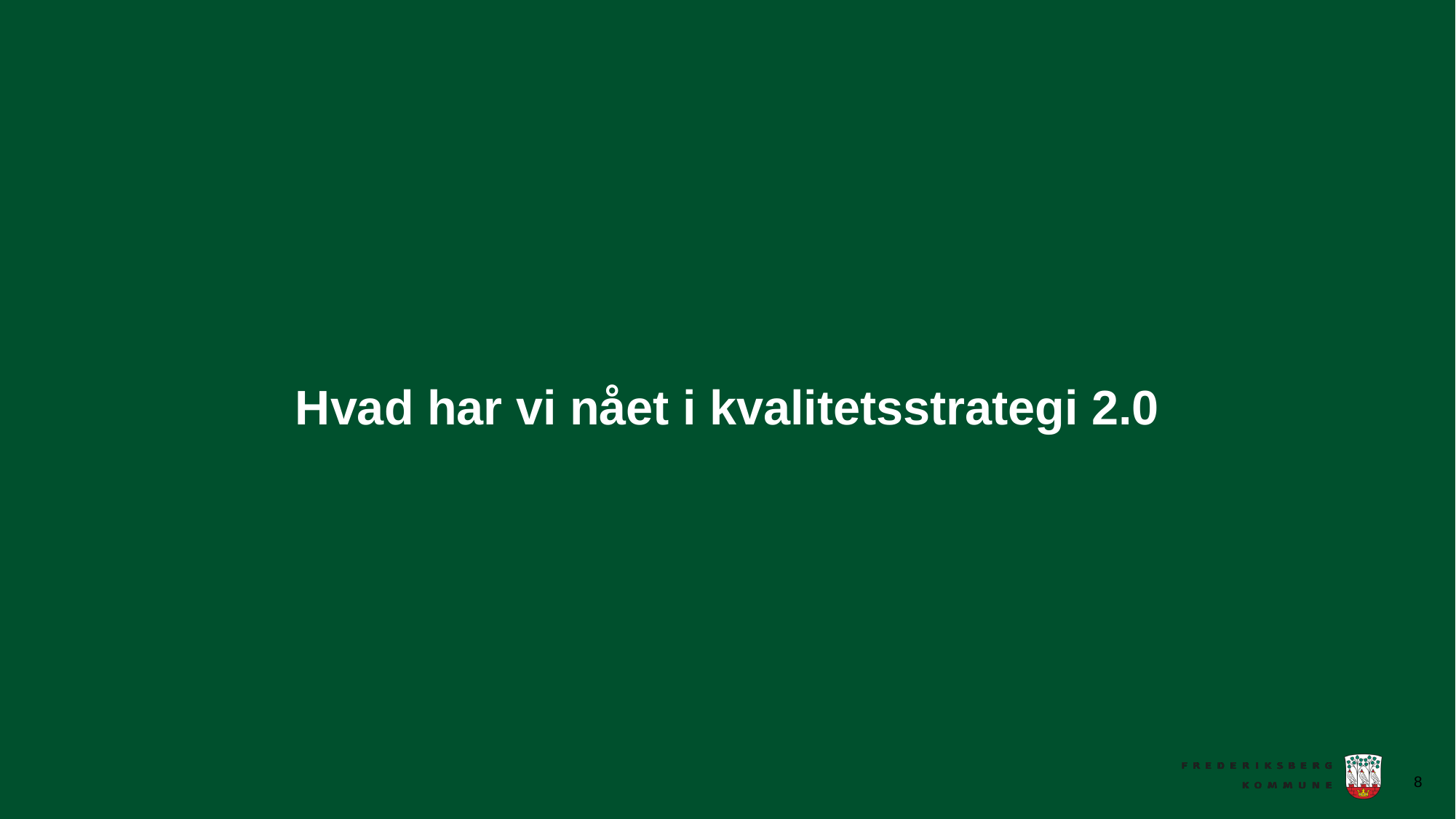

Hvad har vi nået i kvalitetsstrategi 2.0